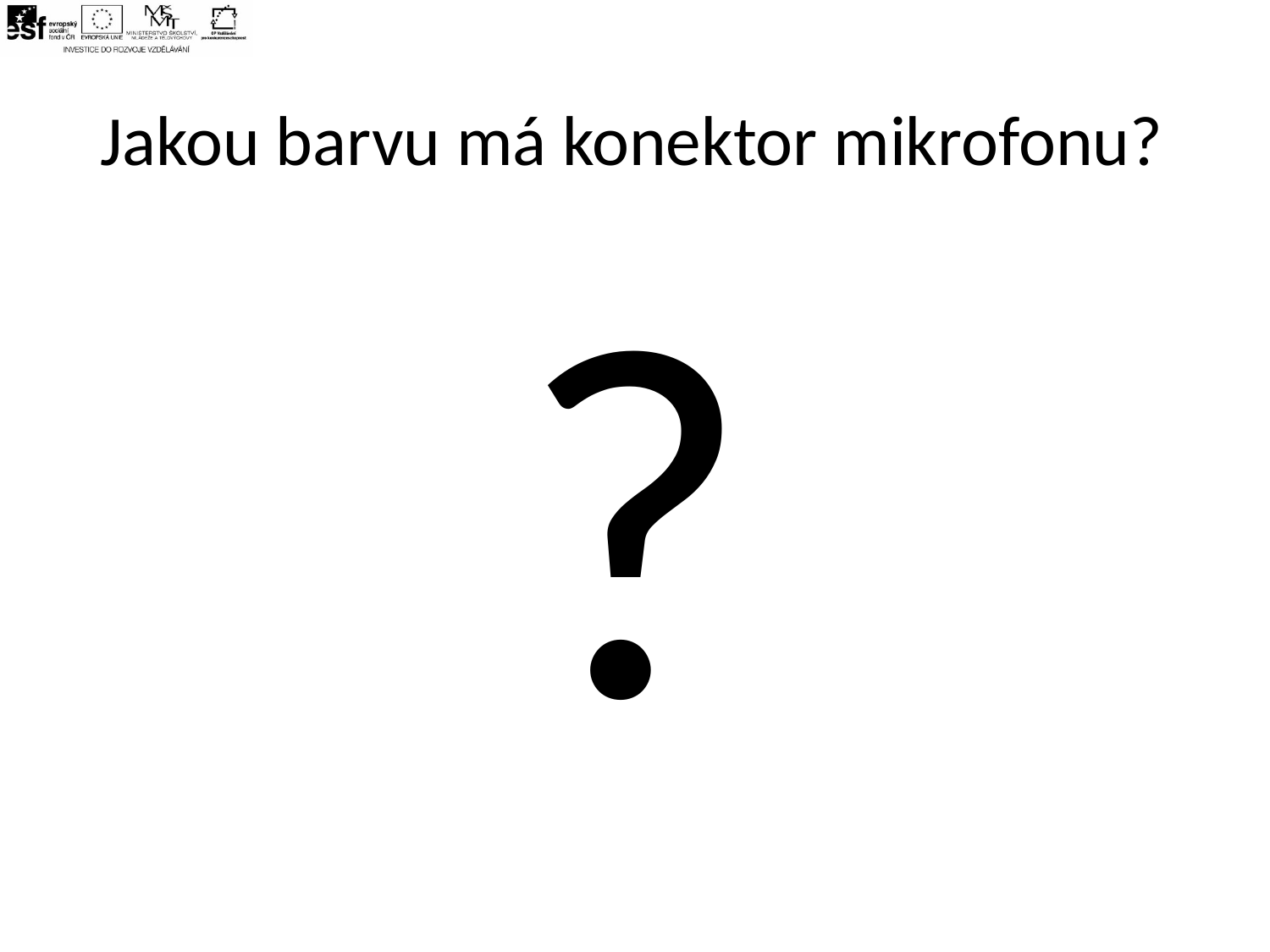

# Jakou barvu má konektor mikrofonu?
?